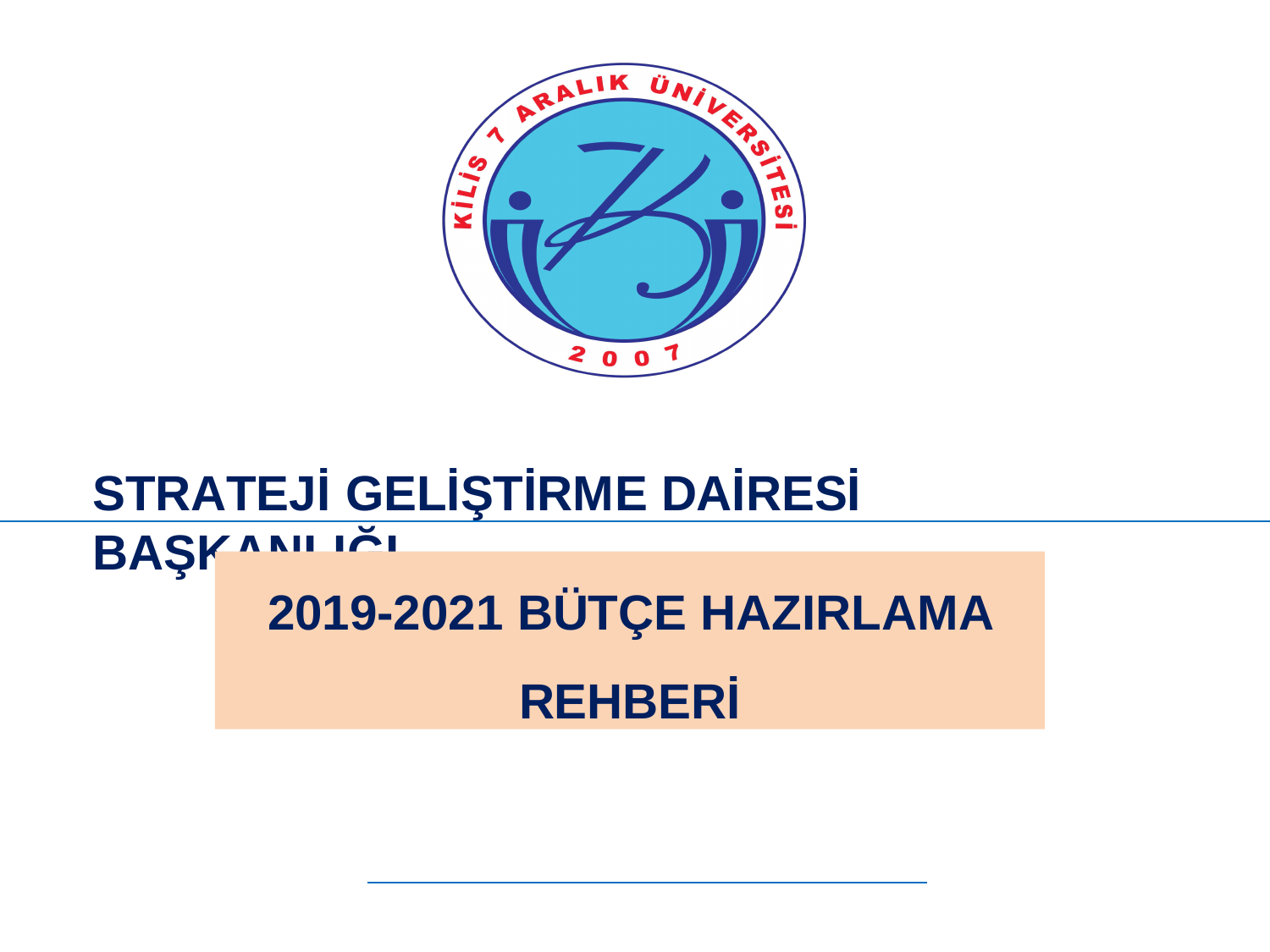

STRATEJİ GELİŞTİRME DAİRESİ BAŞKANLIĞI

2019-2021 BÜTÇE HAZIRLAMA REHBERİ